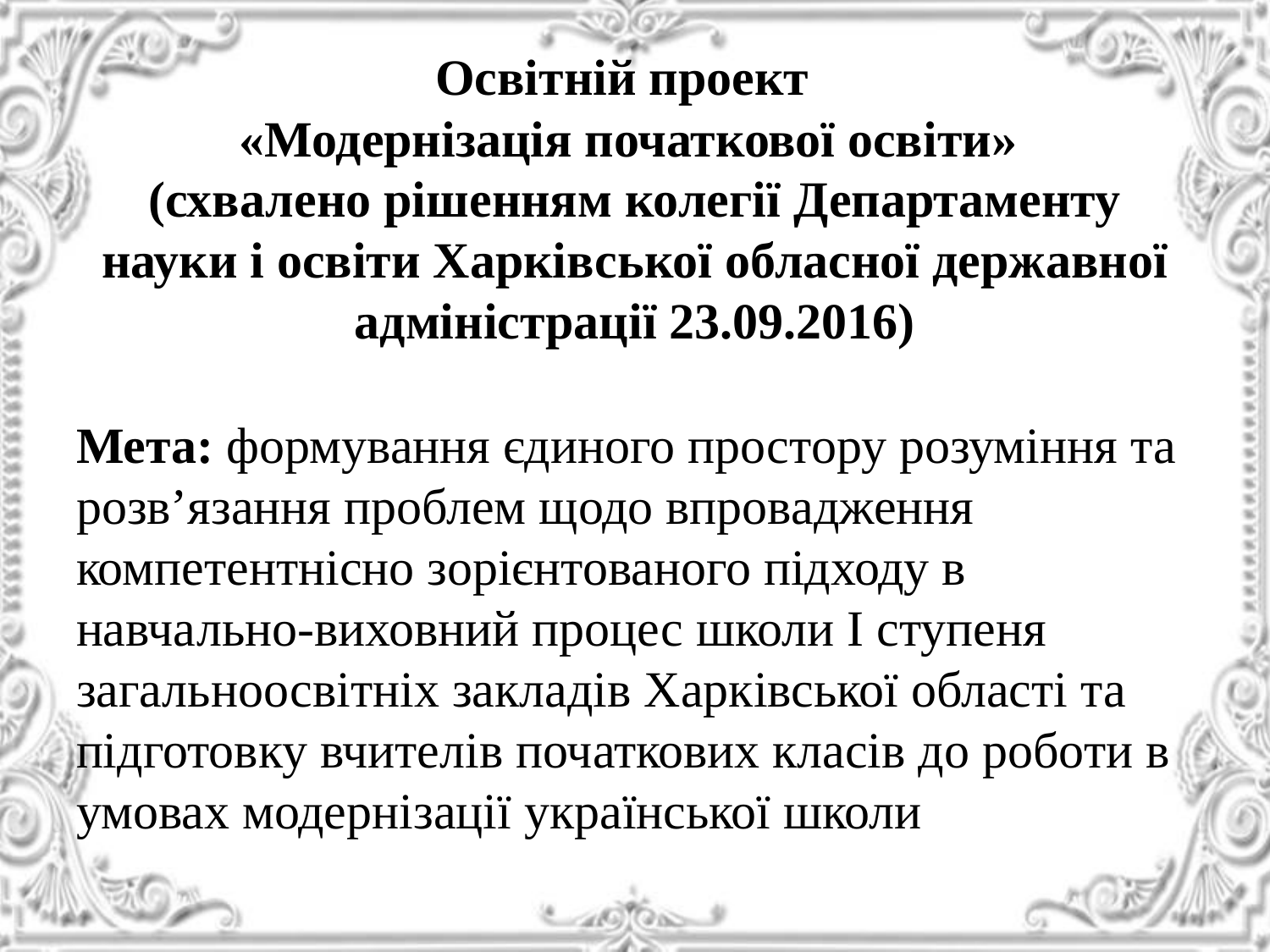

# Освітній проект «Модернізація початкової освіти» (схвалено рішенням колегії Департаменту науки і освіти Харківської обласної державної адміністрації 23.09.2016)
Мета: формування єдиного простору розуміння та розв’язання проблем щодо впровадження компетентнісно зорієнтованого підходу в навчально-виховний процес школи І ступеня загальноосвітніх закладів Харківської області та підготовку вчителів початкових класів до роботи в умовах модернізації української школи